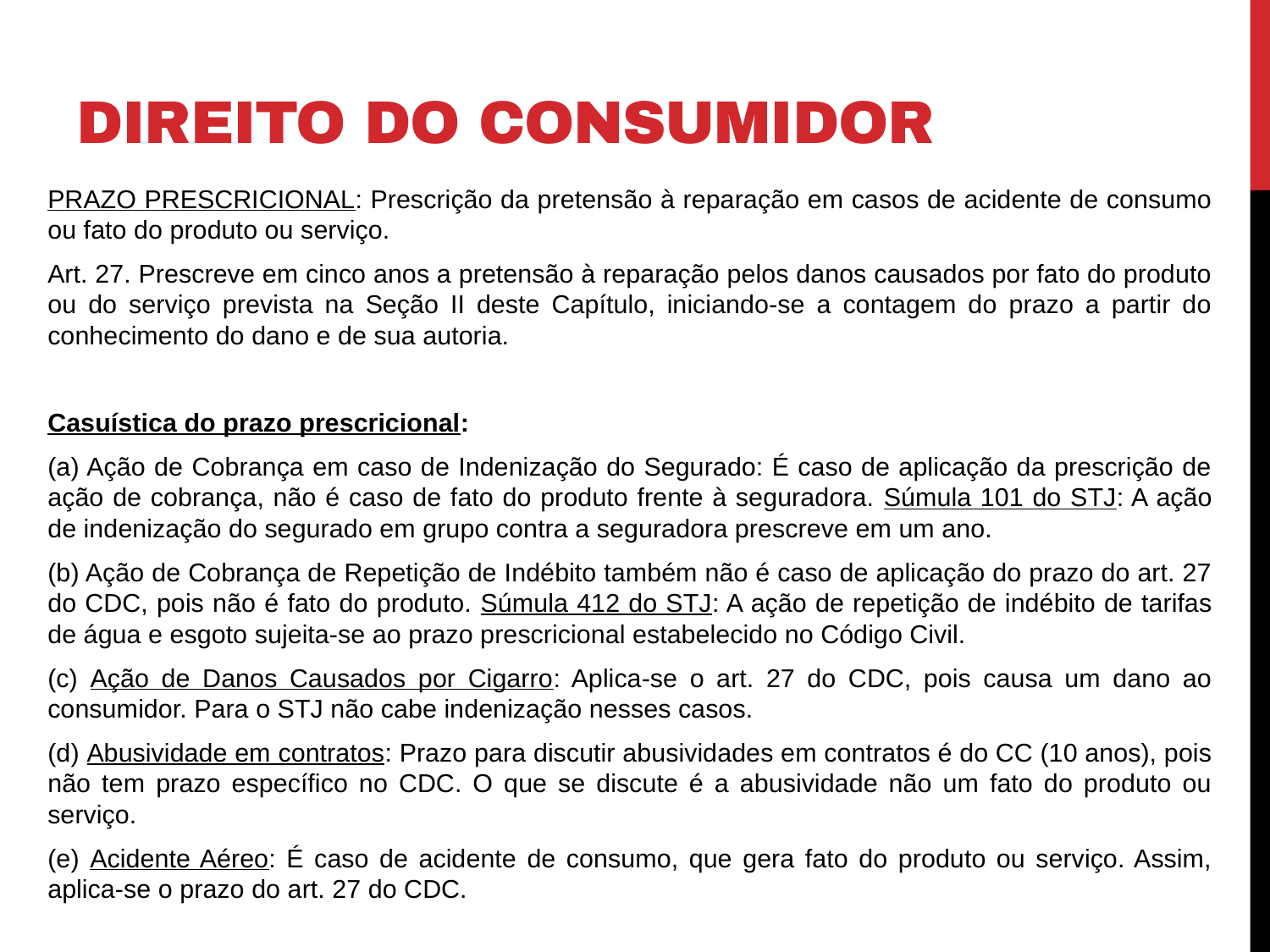

# Direito do consumidor
PRAZO PRESCRICIONAL: Prescrição da pretensão à reparação em casos de acidente de consumo ou fato do produto ou serviço.
Art. 27. Prescreve em cinco anos a pretensão à reparação pelos danos causados por fato do produto ou do serviço prevista na Seção II deste Capítulo, iniciando-se a contagem do prazo a partir do conhecimento do dano e de sua autoria.

Casuística do prazo prescricional:
(a) Ação de Cobrança em caso de Indenização do Segurado: É caso de aplicação da prescrição de ação de cobrança, não é caso de fato do produto frente à seguradora. Súmula 101 do STJ: A ação de indenização do segurado em grupo contra a seguradora prescreve em um ano.
(b) Ação de Cobrança de Repetição de Indébito também não é caso de aplicação do prazo do art. 27 do CDC, pois não é fato do produto. Súmula 412 do STJ: A ação de repetição de indébito de tarifas de água e esgoto sujeita-se ao prazo prescricional estabelecido no Código Civil.
(c) Ação de Danos Causados por Cigarro: Aplica-se o art. 27 do CDC, pois causa um dano ao consumidor. Para o STJ não cabe indenização nesses casos.
(d) Abusividade em contratos: Prazo para discutir abusividades em contratos é do CC (10 anos), pois não tem prazo específico no CDC. O que se discute é a abusividade não um fato do produto ou serviço.
(e) Acidente Aéreo: É caso de acidente de consumo, que gera fato do produto ou serviço. Assim, aplica-se o prazo do art. 27 do CDC.